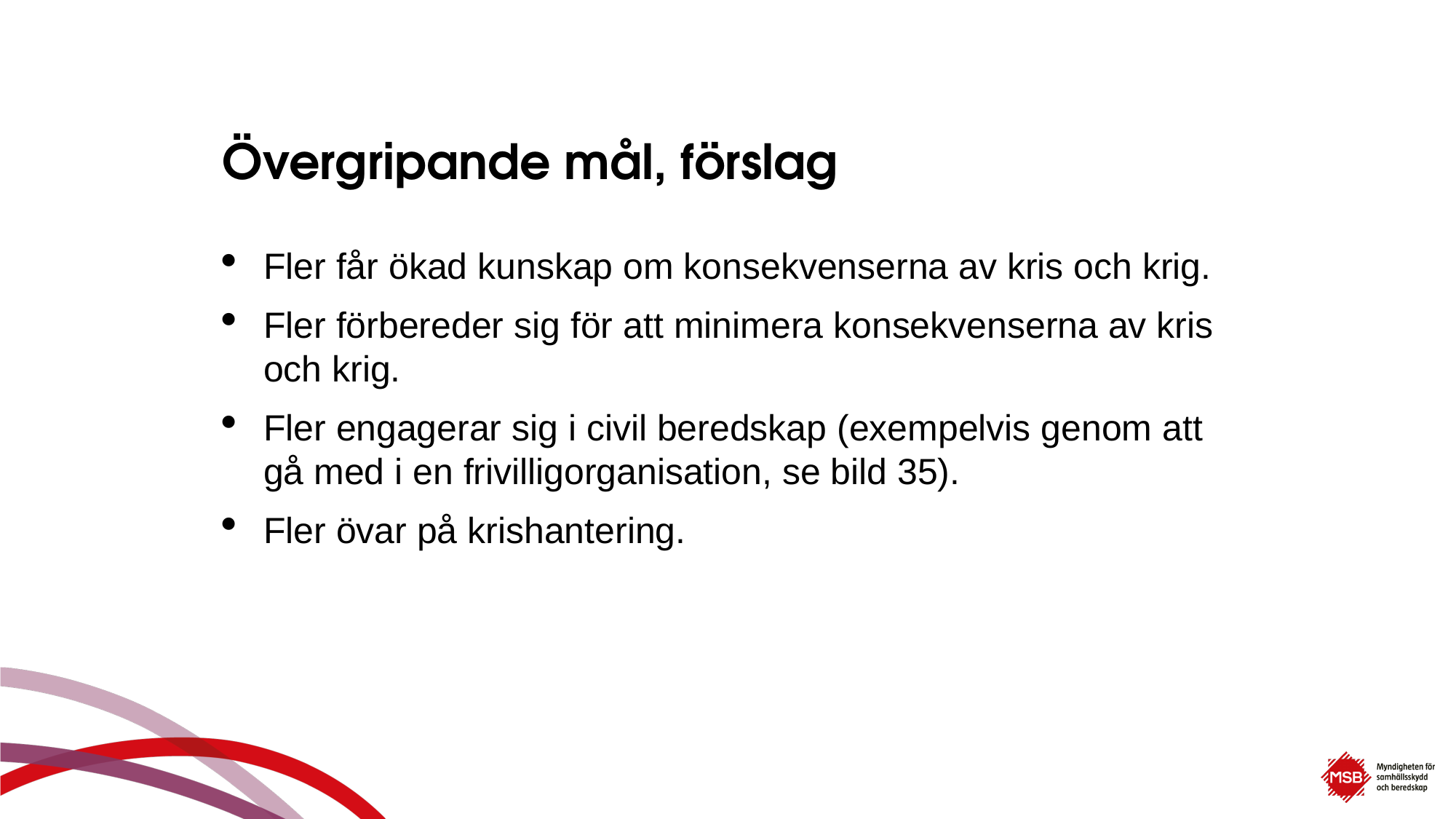

# Övergripande mål, förslag
Fler får ökad kunskap om konsekvenserna av kris och krig.
Fler förbereder sig för att minimera konsekvenserna av kris och krig.
Fler engagerar sig i civil beredskap (exempelvis genom att gå med i en frivilligorganisation, se bild 35).
Fler övar på krishantering.